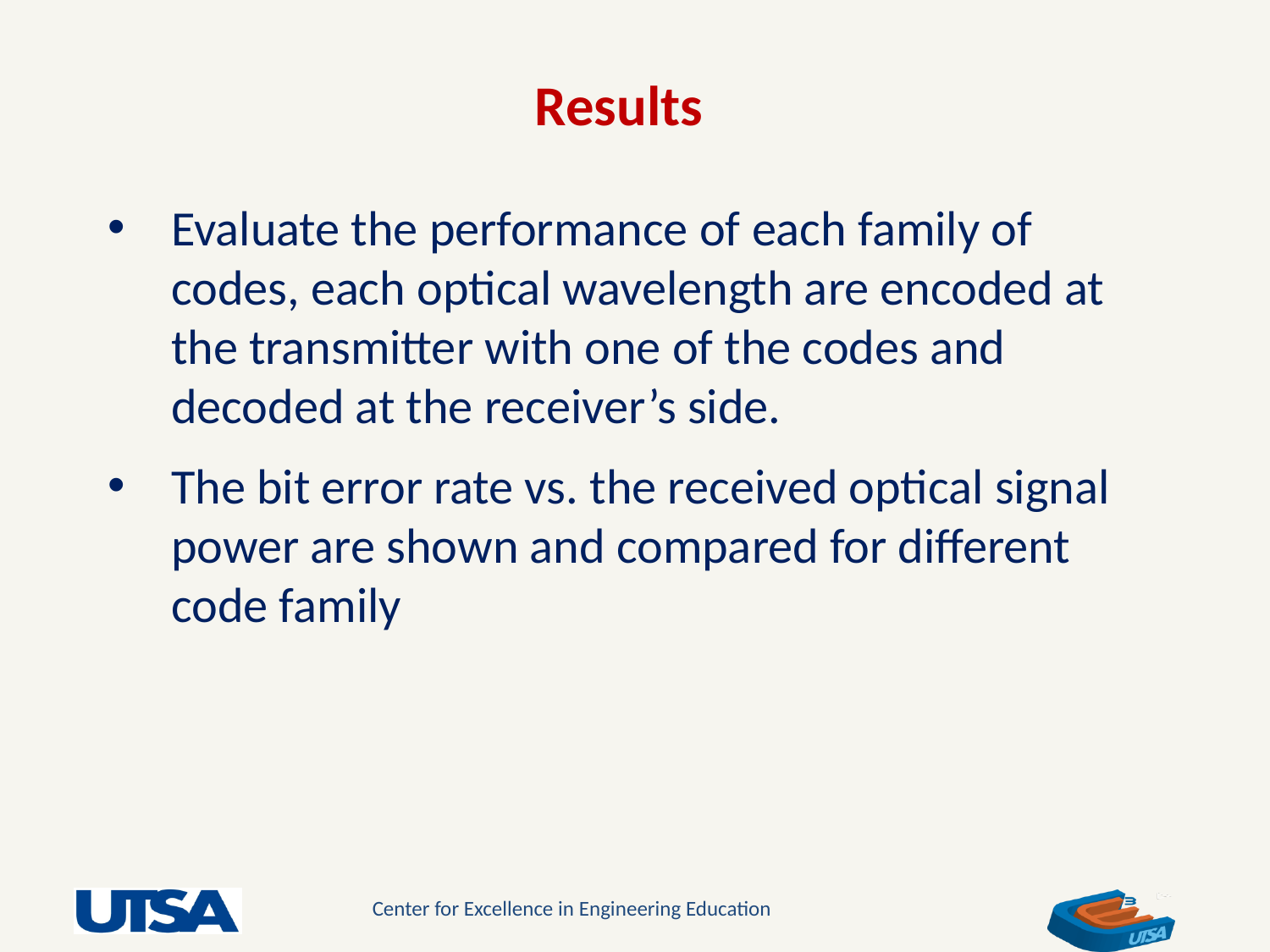

Results
Evaluate the performance of each family of codes, each optical wavelength are encoded at the transmitter with one of the codes and decoded at the receiver’s side.
The bit error rate vs. the received optical signal power are shown and compared for different code family